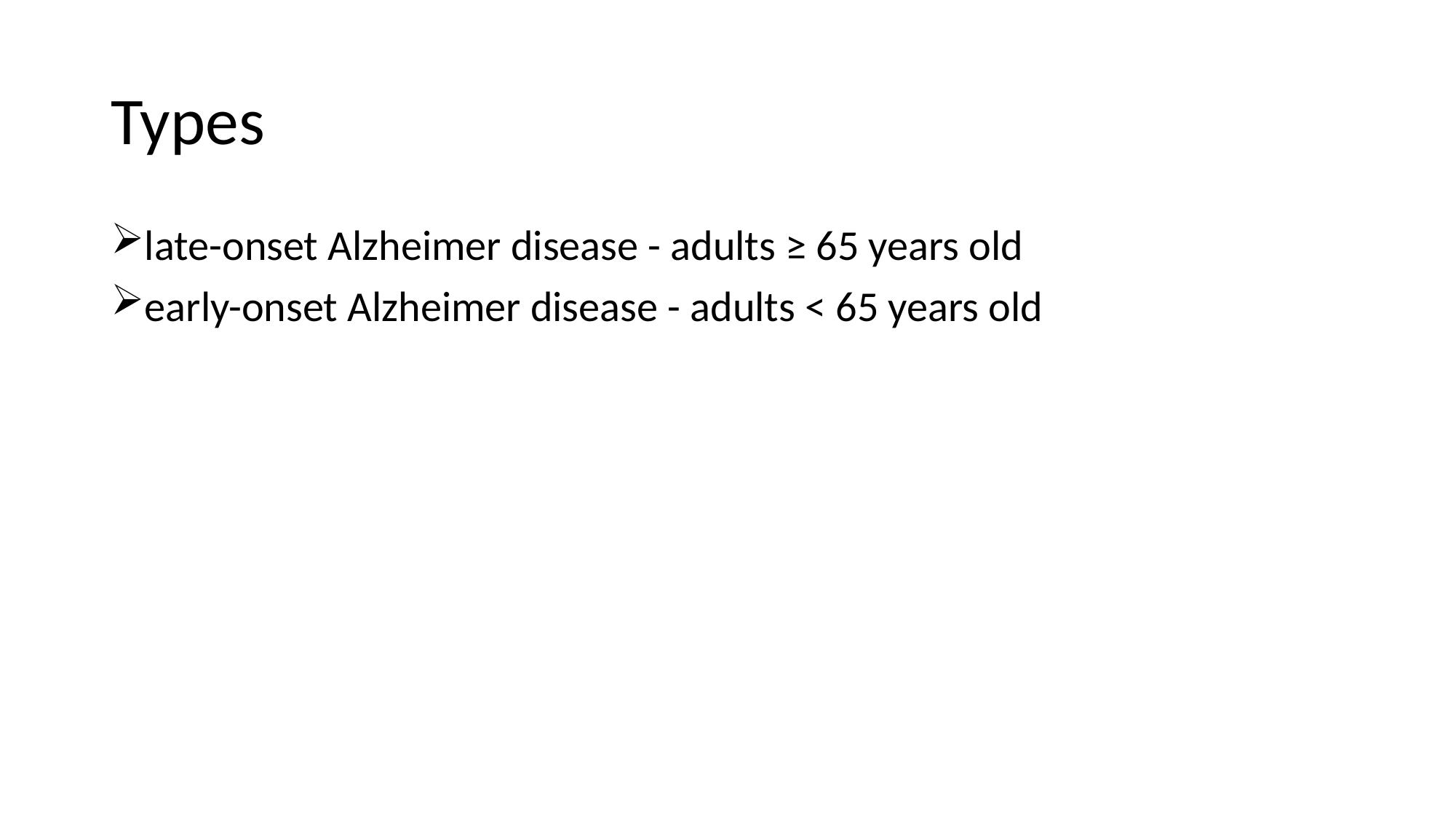

# Types
late-onset Alzheimer disease - adults ≥ 65 years old
early-onset Alzheimer disease - adults < 65 years old